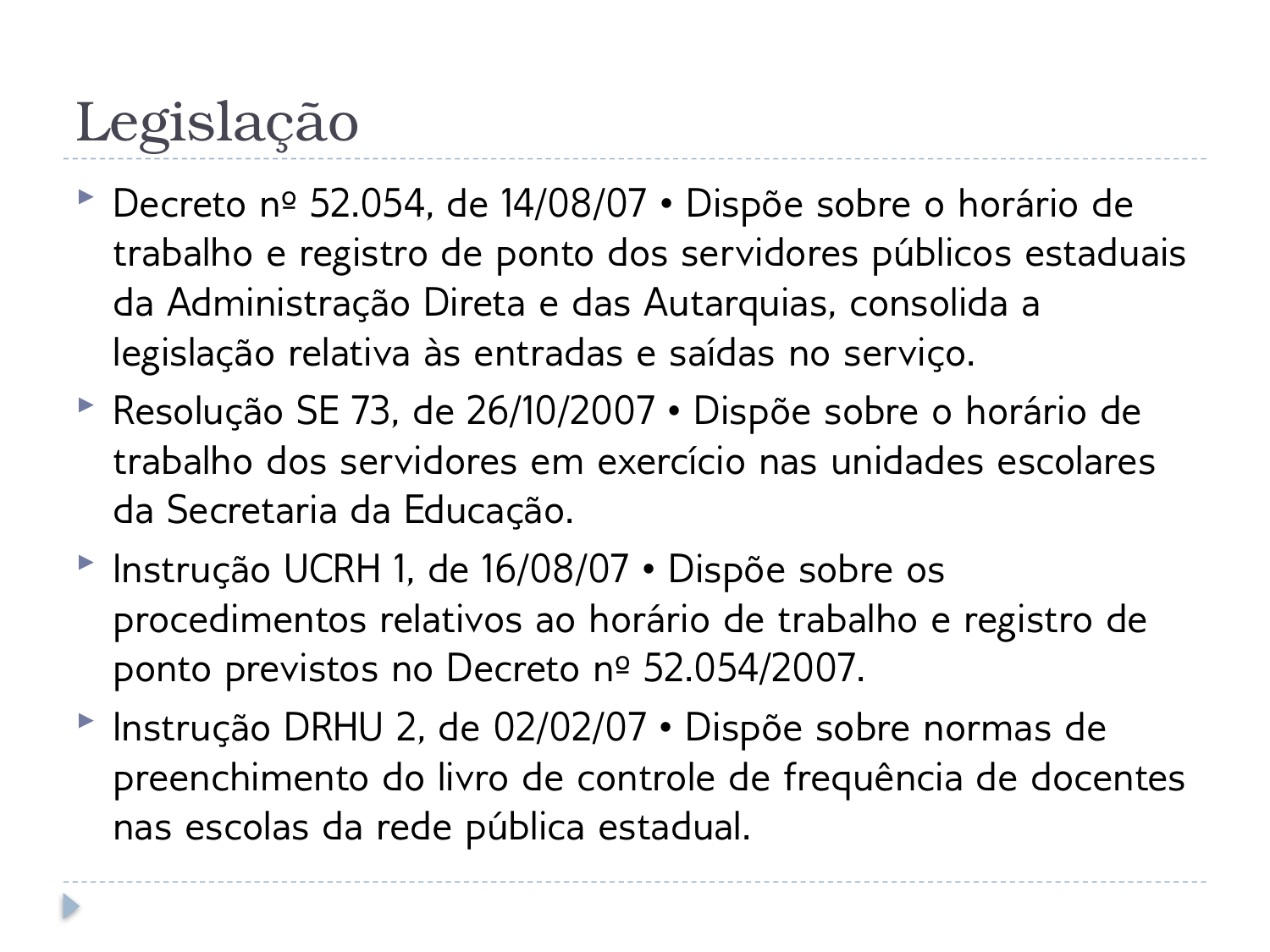

# Legislação
Decreto nº 52.054, de 14/08/07 • Dispõe sobre o horário de trabalho e registro de ponto dos servidores públicos estaduais da Administração Direta e das Autarquias, consolida a legislação relativa às entradas e saídas no serviço.
Resolução SE 73, de 26/10/2007 • Dispõe sobre o horário de trabalho dos servidores em exercício nas unidades escolares da Secretaria da Educação.
Instrução UCRH 1, de 16/08/07 • Dispõe sobre os procedimentos relativos ao horário de trabalho e registro de ponto previstos no Decreto nº 52.054/2007.
Instrução DRHU 2, de 02/02/07 • Dispõe sobre normas de preenchimento do livro de controle de frequência de docentes nas escolas da rede pública estadual.